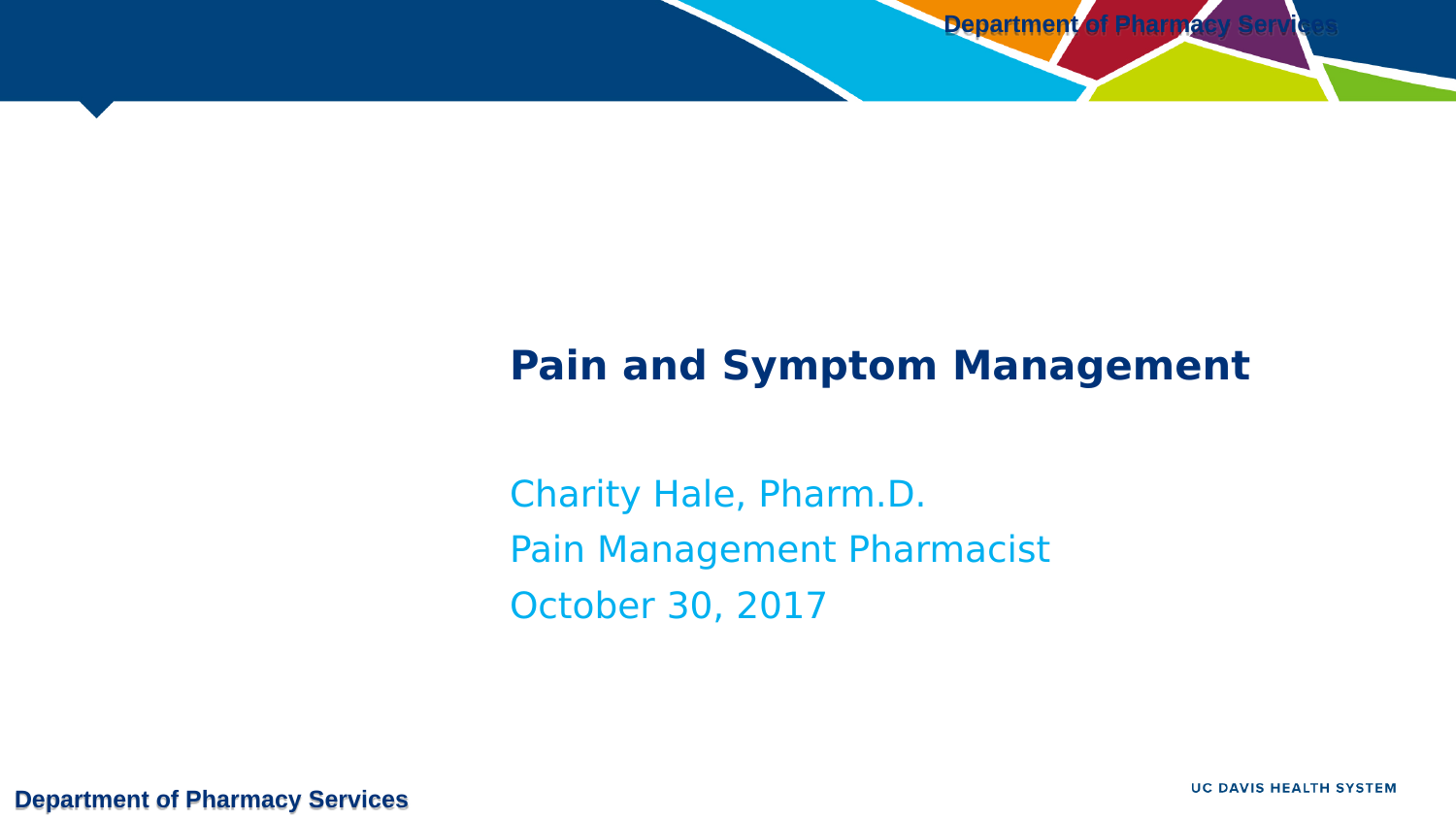

# Pain and Symptom Management
Charity Hale, Pharm.D.
Pain Management Pharmacist
October 30, 2017